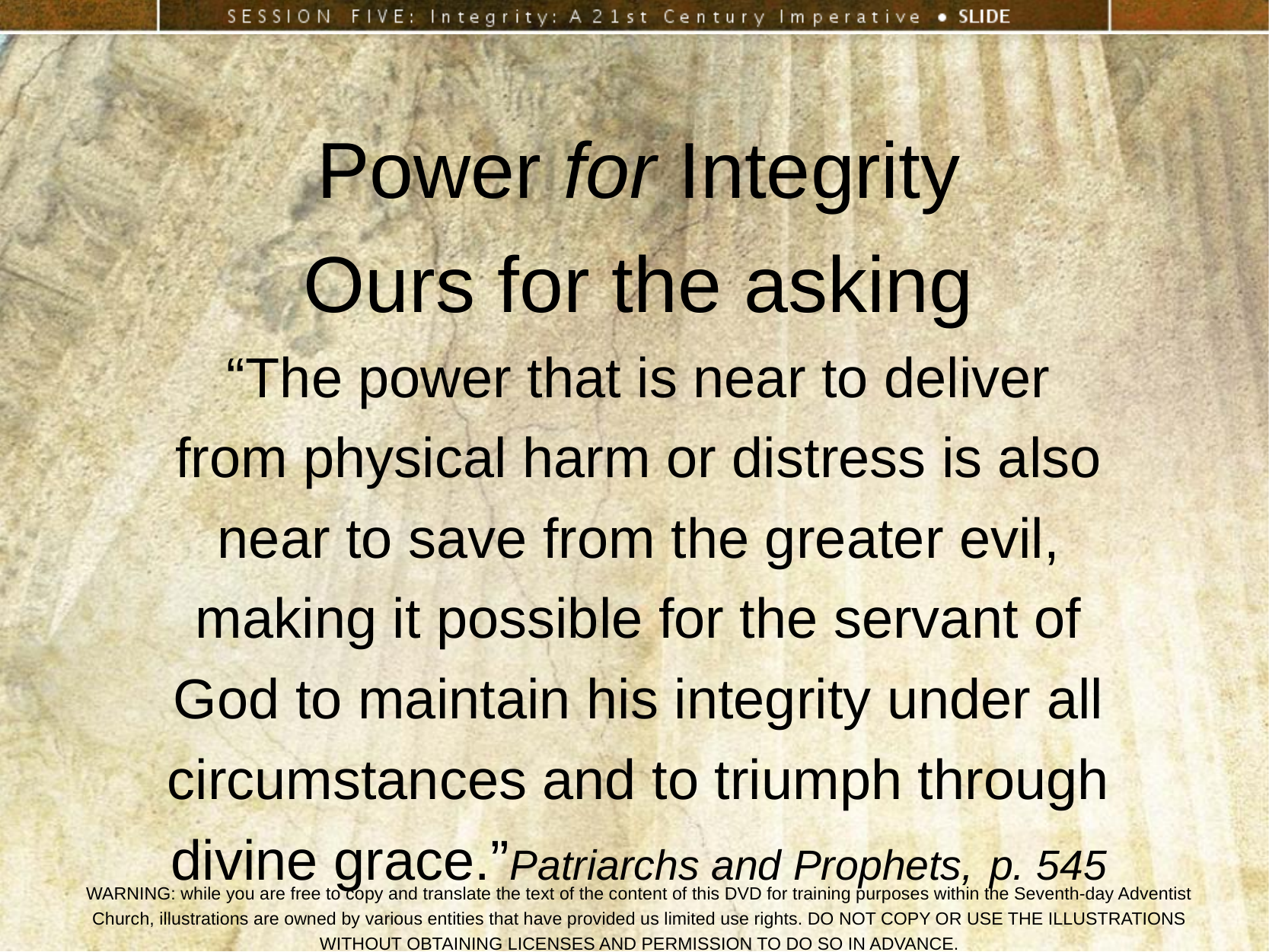

Power for Integrity
Ours for the asking
“The power that is near to deliver from physical harm or distress is also near to save from the greater evil, making it possible for the servant of God to maintain his integrity under all circumstances and to triumph through divine grace.”Patriarchs and Prophets, p. 545
WARNING: while you are free to copy and translate the text of the content of this DVD for training purposes within the Seventh-day Adventist Church, illustrations are owned by various entities that have provided us limited use rights. DO NOT COPY OR USE THE ILLUSTRATIONS WITHOUT OBTAINING LICENSES AND PERMISSION TO DO SO IN ADVANCE.